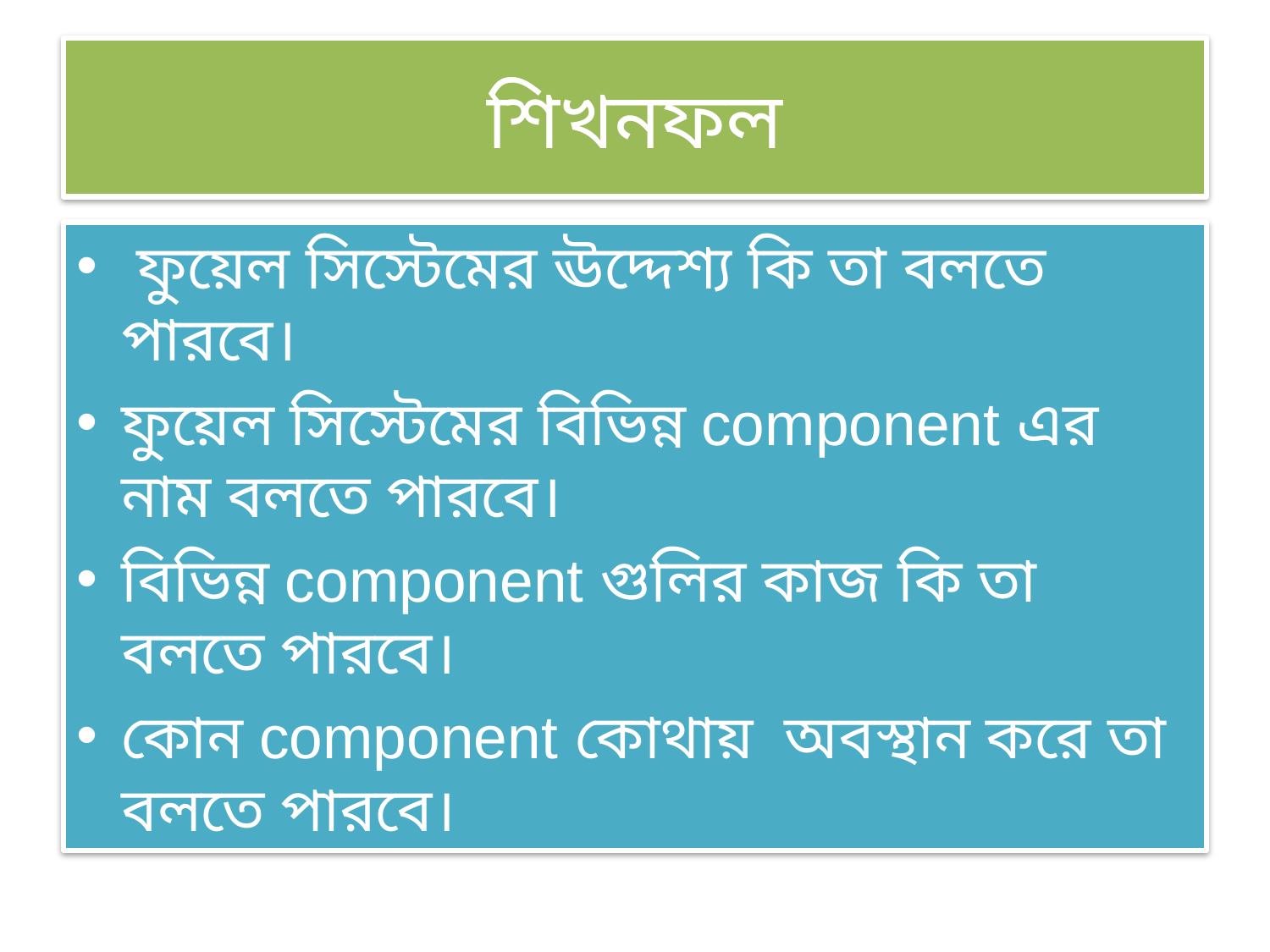

# শিখনফল
 ফুয়েল সিস্টেমের ঊদ্দেশ্য কি তা বলতে পারবে।
ফুয়েল সিস্টেমের বিভিন্ন component এর নাম বলতে পারবে।
বিভিন্ন component গুলির কাজ কি তা বলতে পারবে।
কোন component কোথায়  অবস্থান করে তা বলতে পারবে।